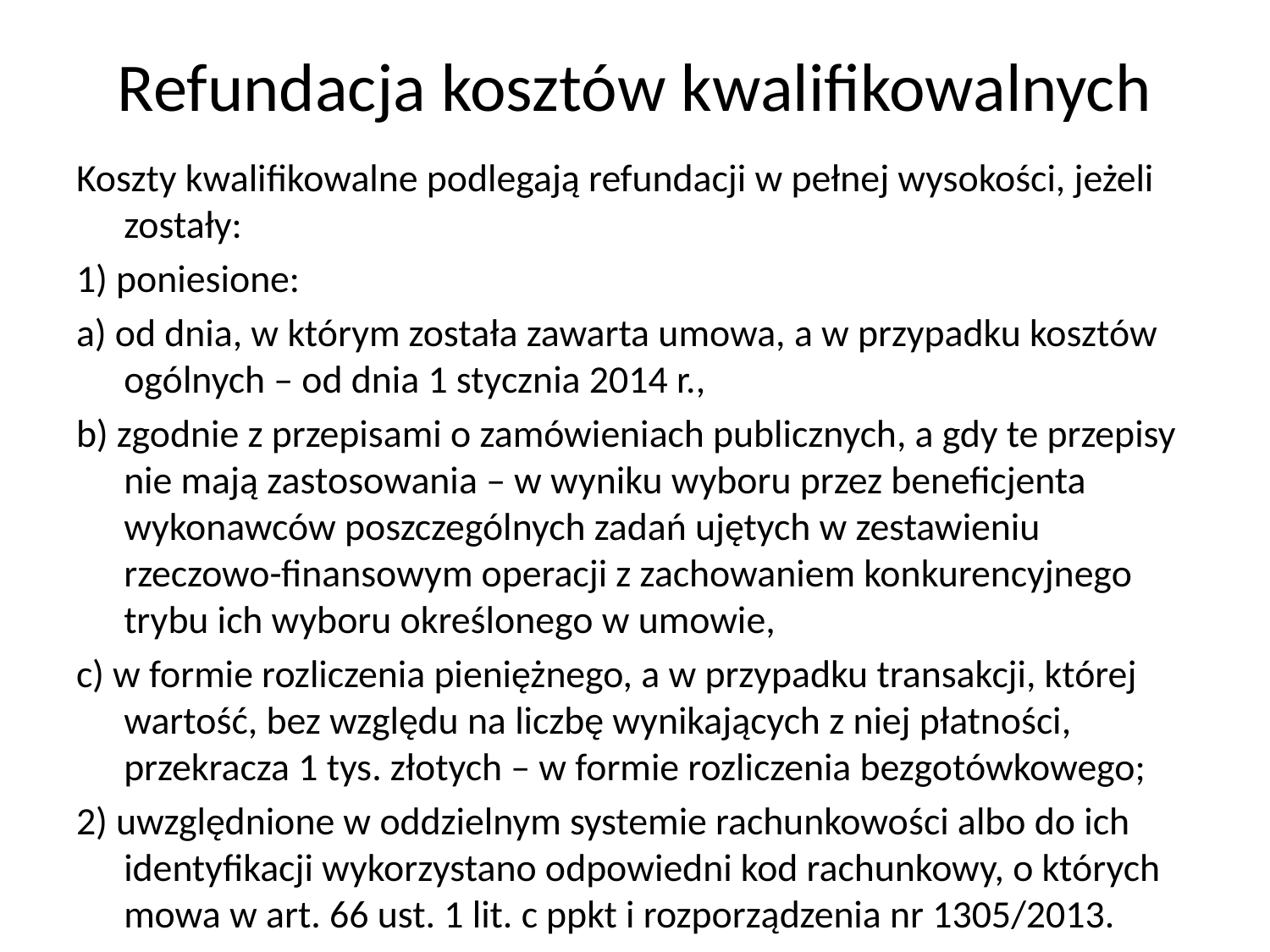

# Refundacja kosztów kwalifikowalnych
Koszty kwalifikowalne podlegają refundacji w pełnej wysokości, jeżeli zostały:
1) poniesione:
a) od dnia, w którym została zawarta umowa, a w przypadku kosztów ogólnych – od dnia 1 stycznia 2014 r.,
b) zgodnie z przepisami o zamówieniach publicznych, a gdy te przepisy nie mają zastosowania – w wyniku wyboru przez beneficjenta wykonawców poszczególnych zadań ujętych w zestawieniu rzeczowo-finansowym operacji z zachowaniem konkurencyjnego trybu ich wyboru określonego w umowie,
c) w formie rozliczenia pieniężnego, a w przypadku transakcji, której wartość, bez względu na liczbę wynikających z niej płatności, przekracza 1 tys. złotych – w formie rozliczenia bezgotówkowego;
2) uwzględnione w oddzielnym systemie rachunkowości albo do ich identyfikacji wykorzystano odpowiedni kod rachunkowy, o których mowa w art. 66 ust. 1 lit. c ppkt i rozporządzenia nr 1305/2013.